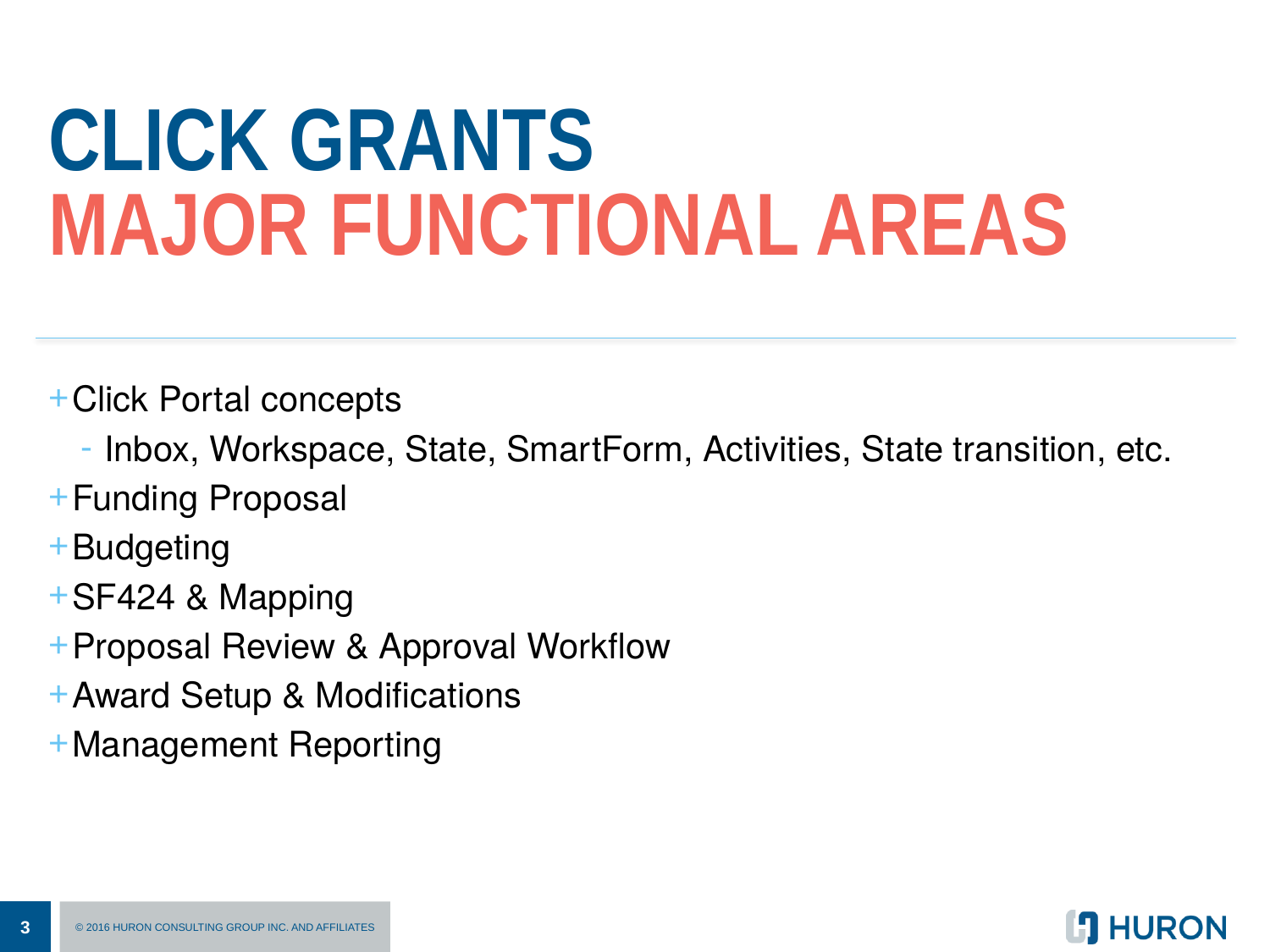

# Click Grants Major functional areas
Click Portal concepts
Inbox, Workspace, State, SmartForm, Activities, State transition, etc.
Funding Proposal
Budgeting
SF424 & Mapping
Proposal Review & Approval Workflow
Award Setup & Modifications
Management Reporting

3
© 2016 HURON CONSULTING GROUP INC. AND AFFILIATES